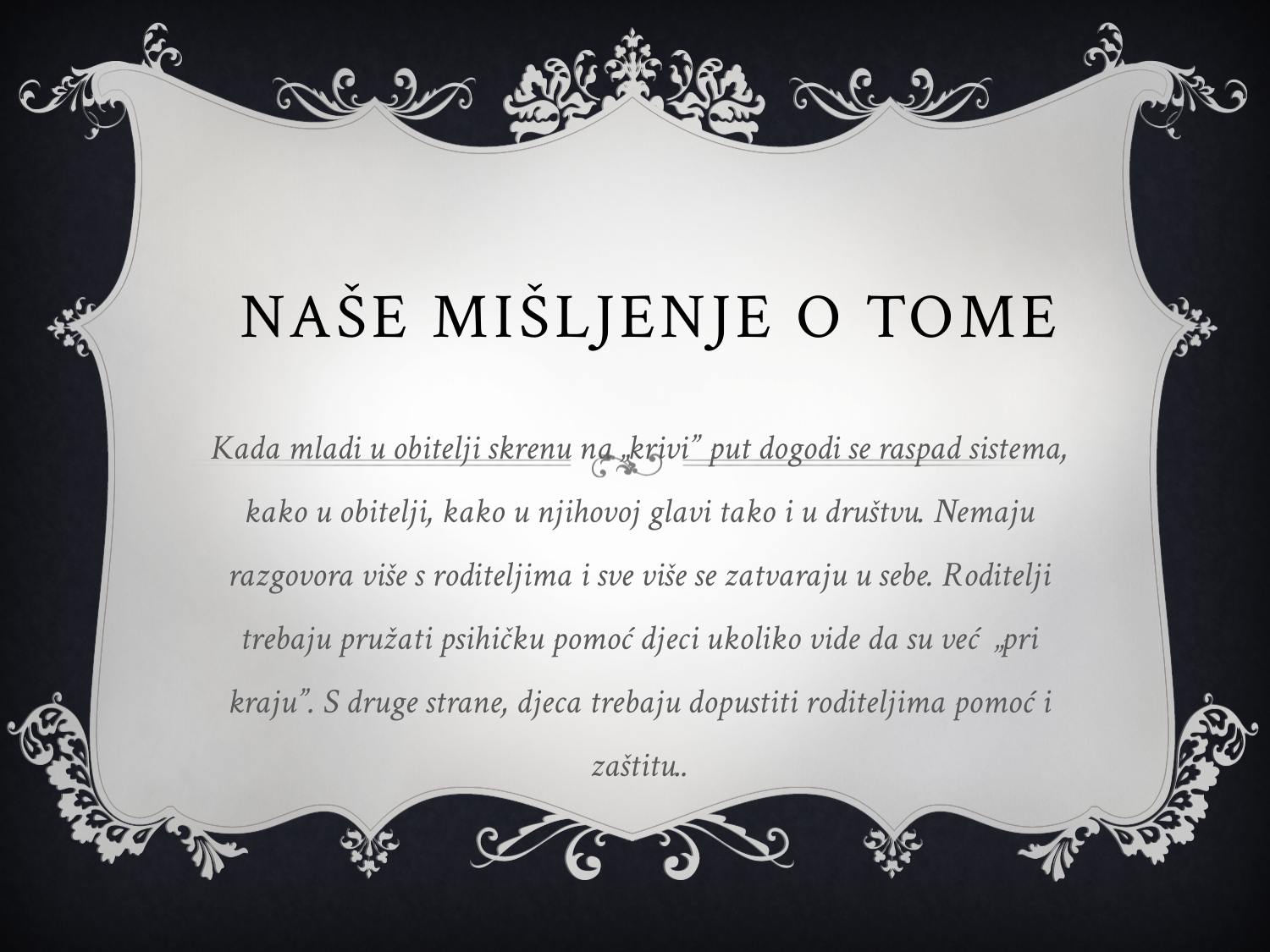

# NAŠE MIŠLJENJE O TOME
Kada mladi u obitelji skrenu na „krivi” put dogodi se raspad sistema, kako u obitelji, kako u njihovoj glavi tako i u društvu. Nemaju razgovora više s roditeljima i sve više se zatvaraju u sebe. Roditelji trebaju pružati psihičku pomoć djeci ukoliko vide da su već  „pri kraju”. S druge strane, djeca trebaju dopustiti roditeljima pomoć i zaštitu..